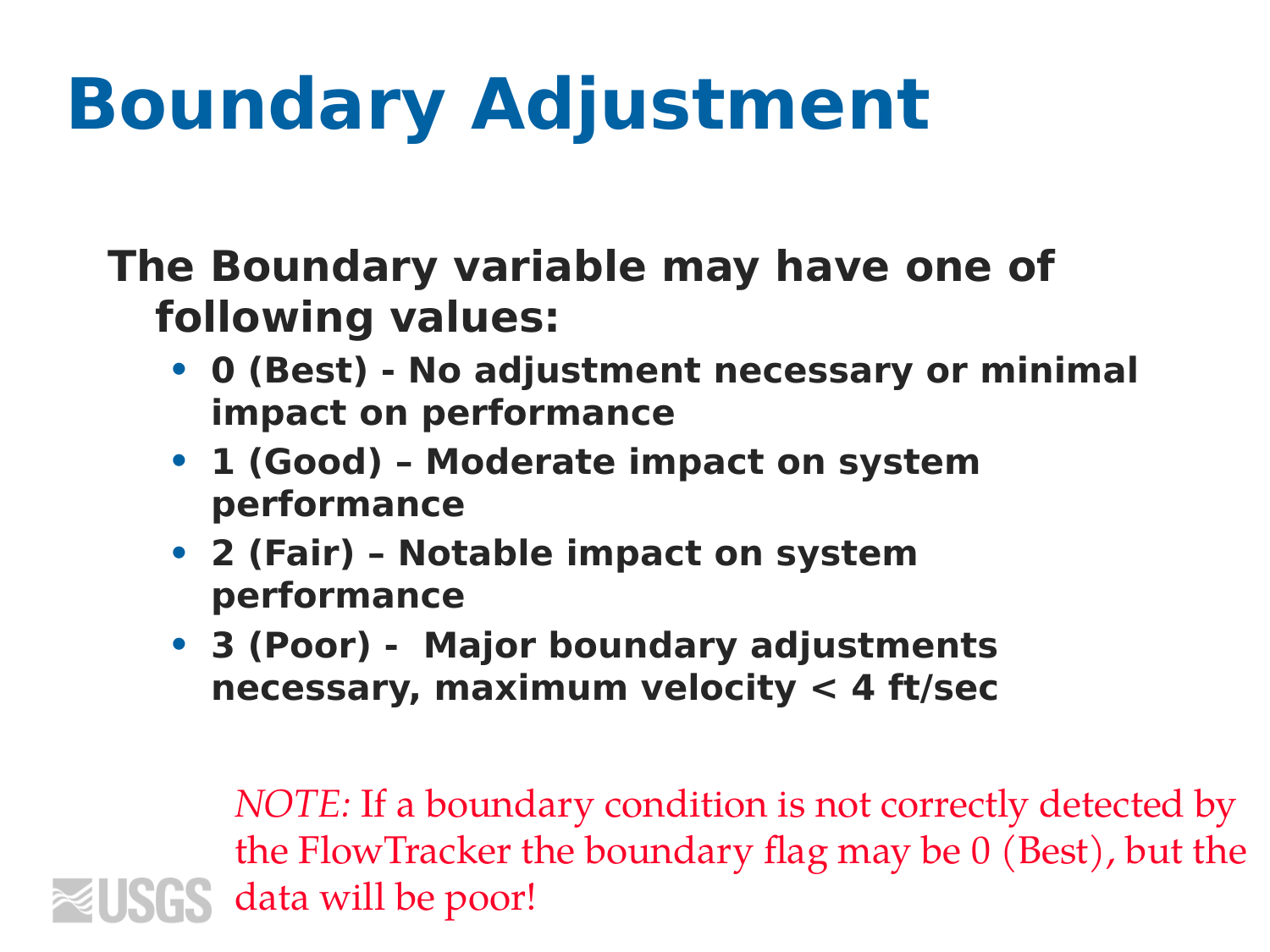

# Boundary Adjustment
The Boundary variable may have one of following values:
0 (Best) - No adjustment necessary or minimal impact on performance
1 (Good) – Moderate impact on system performance
2 (Fair) – Notable impact on system performance
3 (Poor) -  Major boundary adjustments necessary, maximum velocity < 4 ft/sec
NOTE: If a boundary condition is not correctly detected by the FlowTracker the boundary flag may be 0 (Best), but the data will be poor!